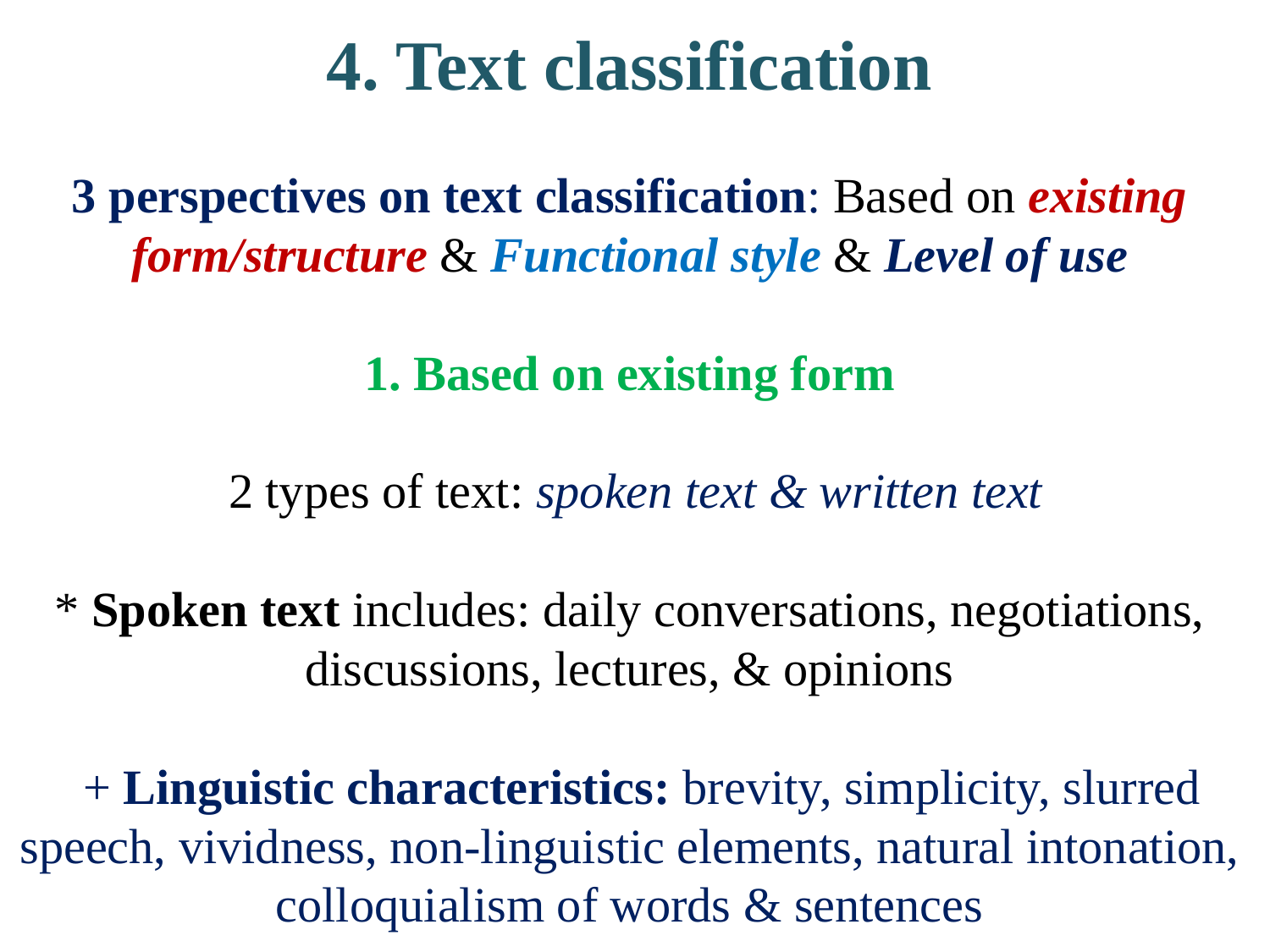

# 4. Text classification 3 perspectives on text classification: Based on existing form/structure & Functional style & Level of use 1. Based on existing form 2 types of text: spoken text & written text * Spoken text includes: daily conversations, negotiations, discussions, lectures, & opinions + Linguistic characteristics: brevity, simplicity, slurred speech, vividness, non-linguistic elements, natural intonation, colloquialism of words & sentences